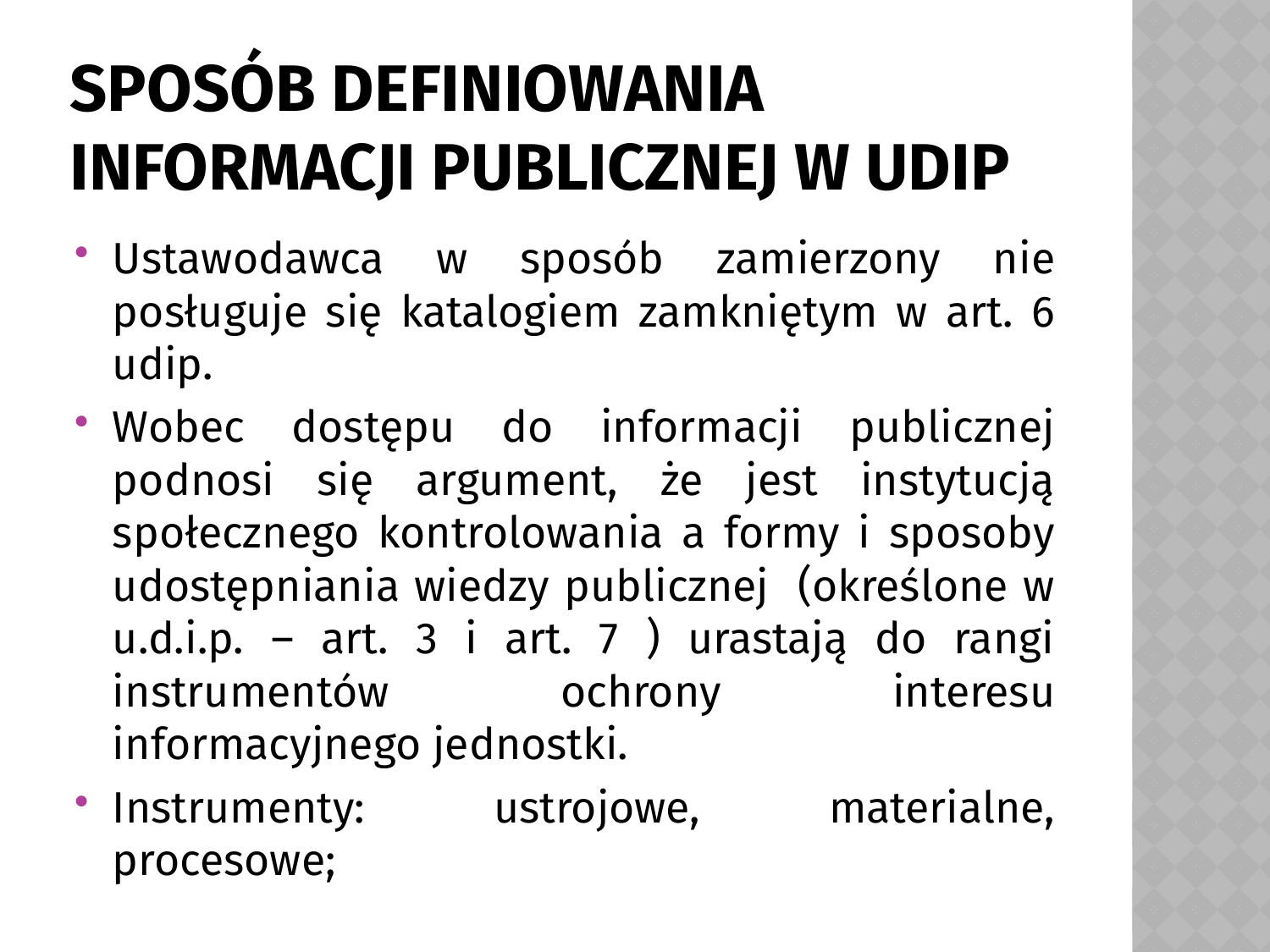

# Sposób definiowania informacji publicznej w udip
Ustawodawca w sposób zamierzony nie posługuje się katalogiem zamkniętym w art. 6 udip.
Wobec dostępu do informacji publicznej podnosi się argument, że jest instytucją społecznego kontrolowania a formy i sposoby udostępniania wiedzy publicznej  (określone w u.d.i.p. – art. 3 i art. 7 ) urastają do rangi instrumentów ochrony interesu informacyjnego jednostki.
Instrumenty: ustrojowe, materialne, procesowe;